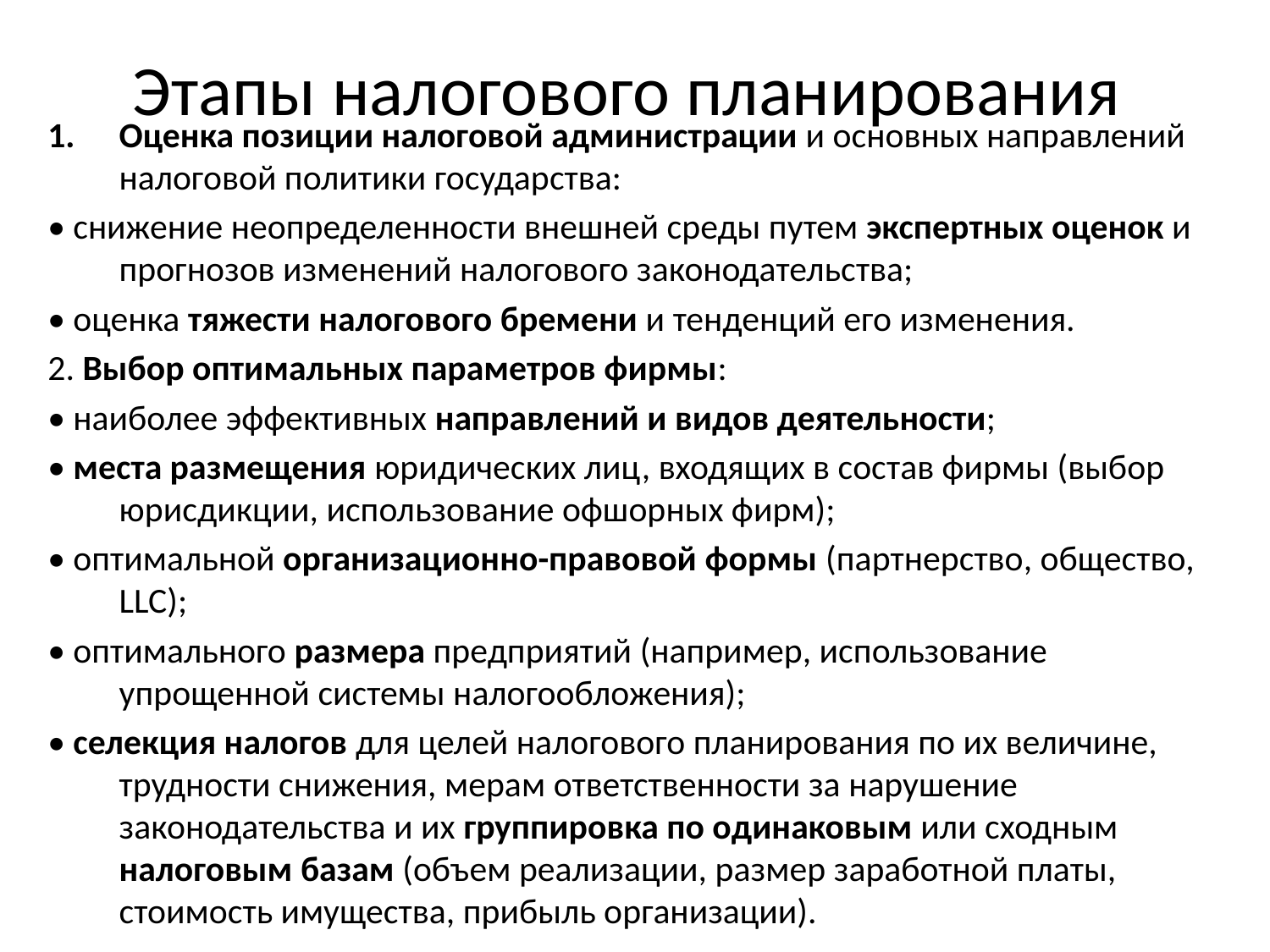

# Этапы налогового планирования
Оценка позиции налоговой администрации и основных направлений налоговой политики государства:
• снижение неопределенности внешней среды путем экспертных оценок и прогнозов изменений налогового законодательства;
• оценка тяжести налогового бремени и тенденций его изменения.
2. Выбор оптимальных параметров фирмы:
• наиболее эффективных направлений и видов деятельности;
• места размещения юридических лиц, входящих в состав фирмы (выбор юрисдикции, использование офшорных фирм);
• оптимальной организационно-правовой формы (партнерство, общество, LLC);
• оптимального размера предприятий (например, использование упрощенной системы налогообложения);
• селекция налогов для целей налогового планирования по их величине, трудности снижения, мерам ответственности за нарушение законодательства и их группировка по одинаковым или сходным налоговым базам (объем реализации, размер заработной платы, стоимость имущества, прибыль организации).